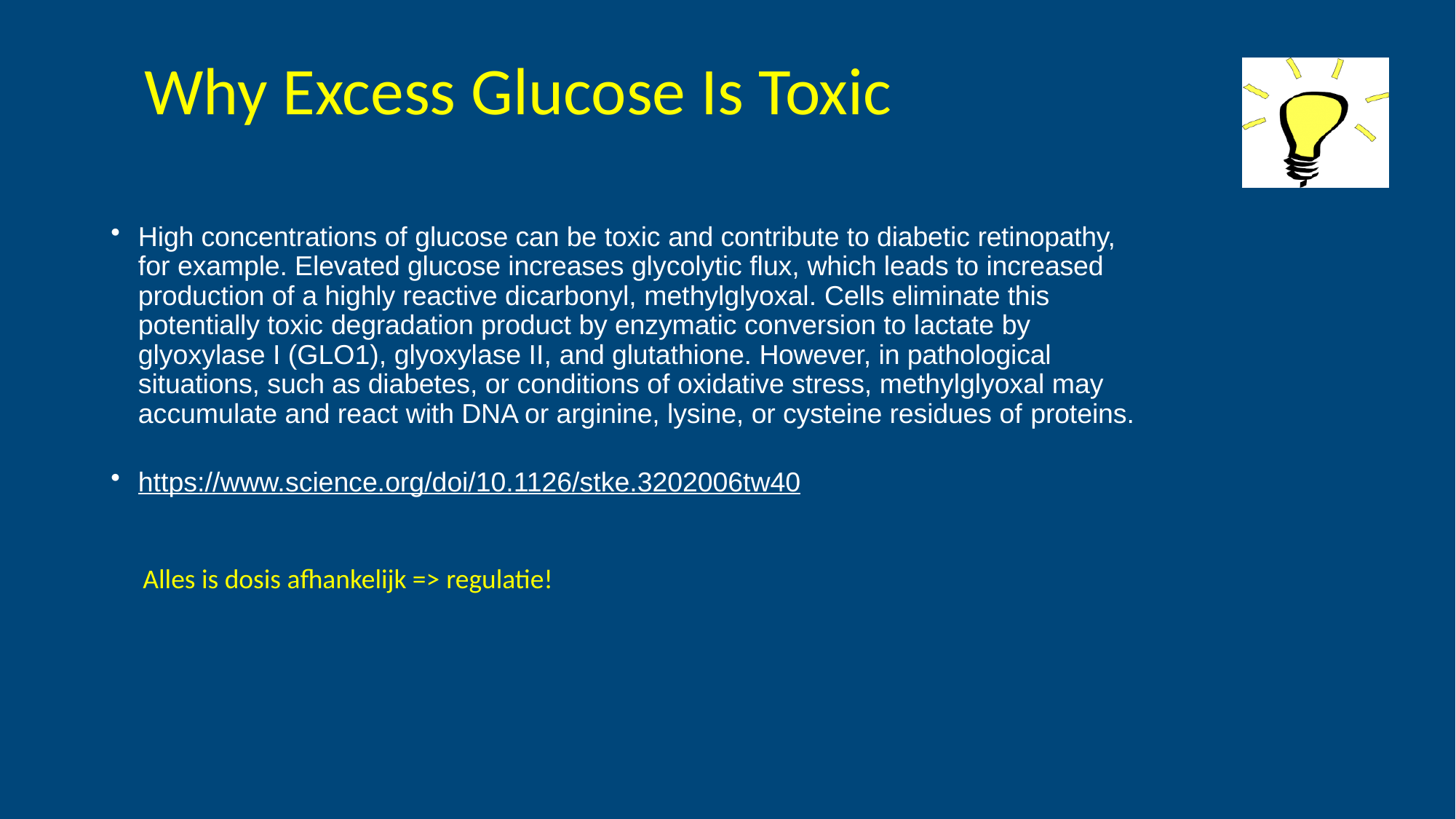

# Why Excess Glucose Is Toxic
High concentrations of glucose can be toxic and contribute to diabetic retinopathy,  for example. Elevated glucose increases glycolytic flux, which leads to increased  production of a highly reactive dicarbonyl, methylglyoxal. Cells eliminate this  potentially toxic degradation product by enzymatic conversion to lactate by  glyoxylase I (GLO1), glyoxylase II, and glutathione. However, in pathological  situations, such as diabetes, or conditions of oxidative stress, methylglyoxal may  accumulate and react with DNA or arginine, lysine, or cysteine residues of proteins.

https://www.science.org/doi/10.1126/stke.3202006tw40

Alles is dosis afhankelijk => regulatie!